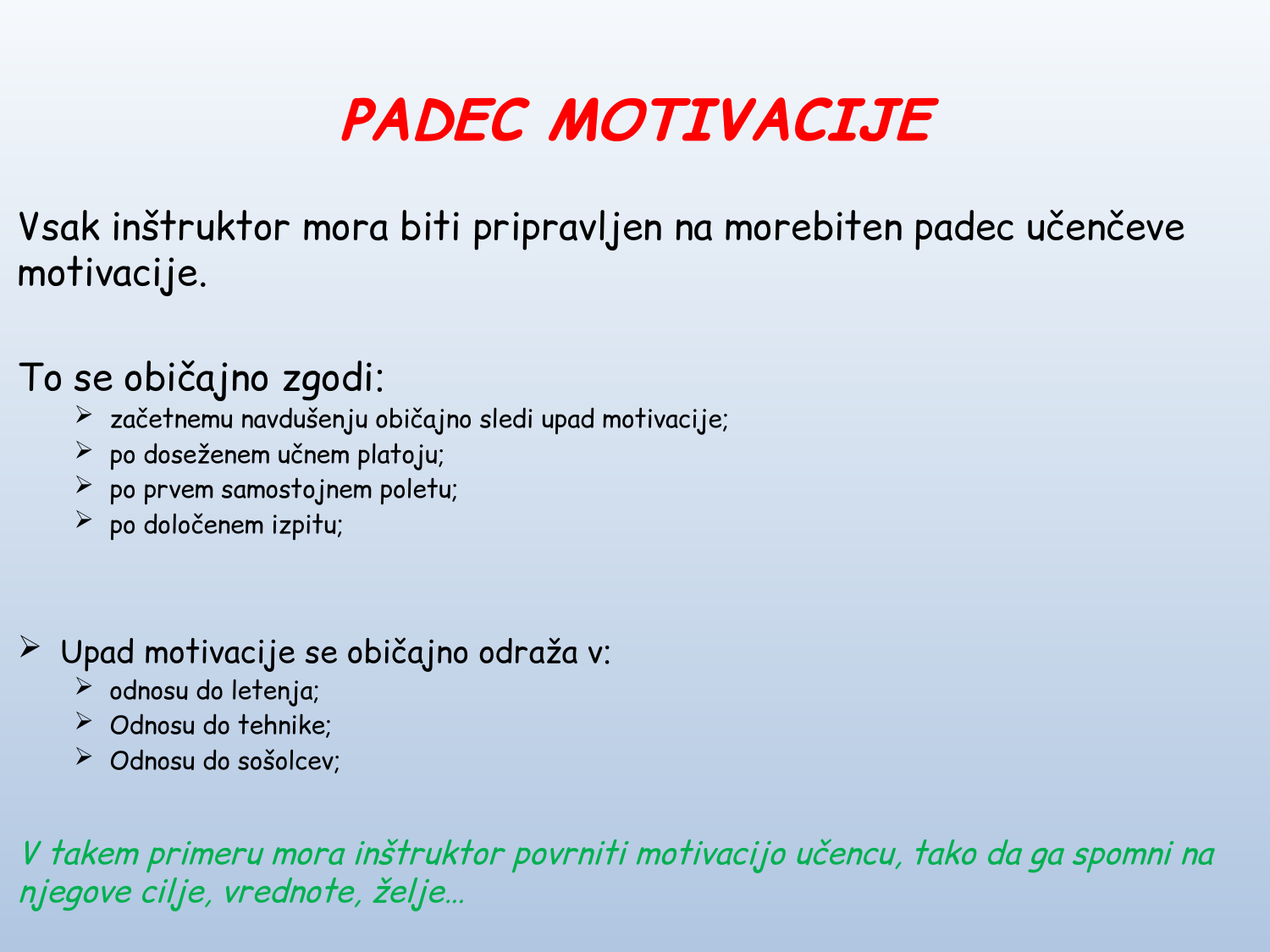

# PADEC MOTIVACIJE
Vsak inštruktor mora biti pripravljen na morebiten padec učenčeve motivacije.

To se običajno zgodi:
začetnemu navdušenju običajno sledi upad motivacije;
po doseženem učnem platoju;
po prvem samostojnem poletu;
po določenem izpitu;

Upad motivacije se običajno odraža v:
odnosu do letenja;
Odnosu do tehnike;
Odnosu do sošolcev;

V takem primeru mora inštruktor povrniti motivacijo učencu, tako da ga spomni na njegove cilje, vrednote, želje…